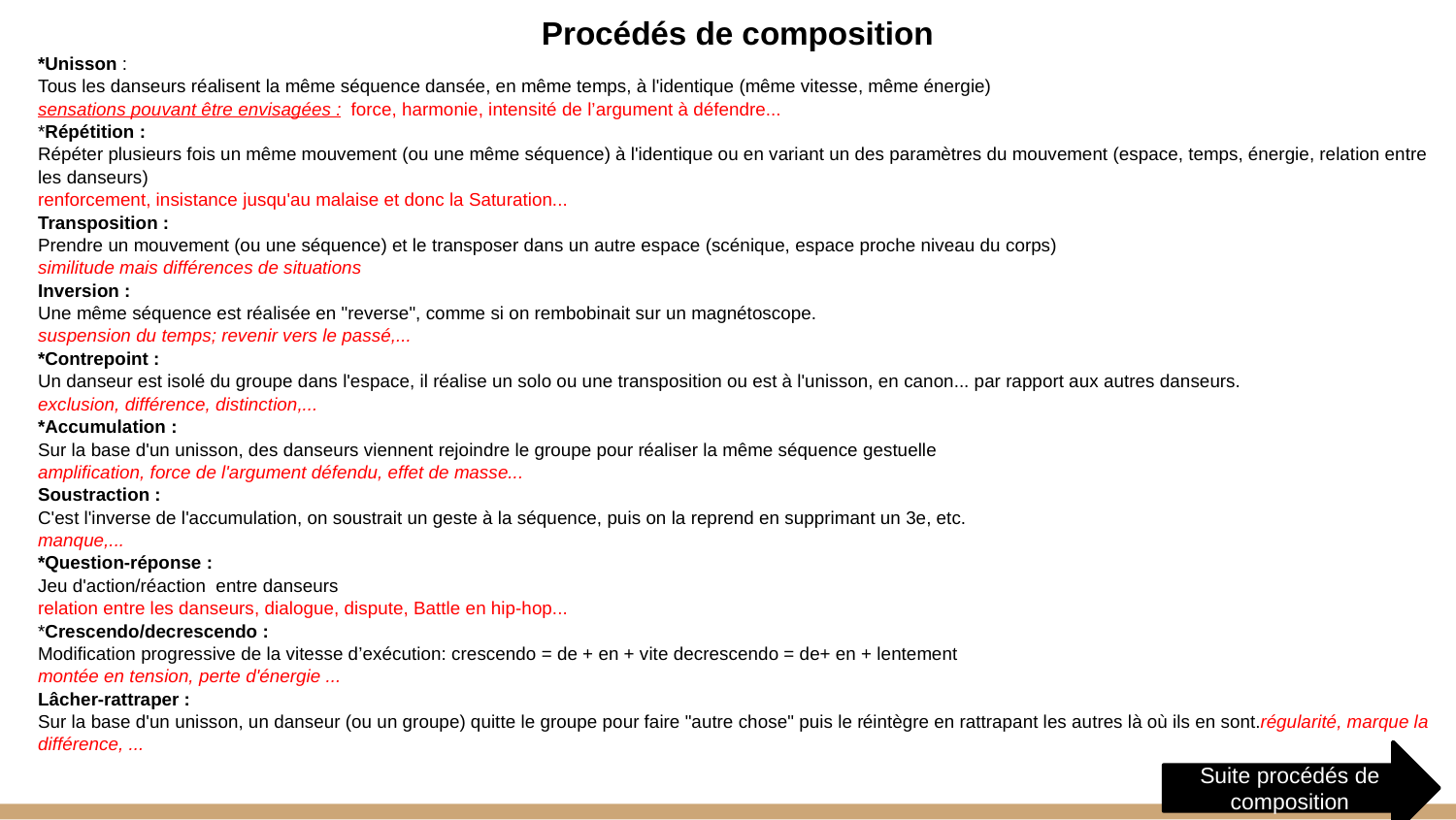

Procédés de composition
*Unisson :
Tous les danseurs réalisent la même séquence dansée, en même temps, à l'identique (même vitesse, même énergie)
sensations pouvant être envisagées :  force, harmonie, intensité de l’argument à défendre...
*Répétition :
Répéter plusieurs fois un même mouvement (ou une même séquence) à l'identique ou en variant un des paramètres du mouvement (espace, temps, énergie, relation entre les danseurs)
renforcement, insistance jusqu'au malaise et donc la Saturation...
Transposition :
Prendre un mouvement (ou une séquence) et le transposer dans un autre espace (scénique, espace proche niveau du corps)
similitude mais différences de situations
Inversion :
Une même séquence est réalisée en "reverse", comme si on rembobinait sur un magnétoscope.
suspension du temps; revenir vers le passé,...
*Contrepoint :
Un danseur est isolé du groupe dans l'espace, il réalise un solo ou une transposition ou est à l'unisson, en canon... par rapport aux autres danseurs.
exclusion, différence, distinction,...
*Accumulation :
Sur la base d'un unisson, des danseurs viennent rejoindre le groupe pour réaliser la même séquence gestuelle
amplification, force de l'argument défendu, effet de masse...
Soustraction :
C'est l'inverse de l'accumulation, on soustrait un geste à la séquence, puis on la reprend en supprimant un 3e, etc.
manque,...
*Question-réponse :
Jeu d'action/réaction  entre danseurs
relation entre les danseurs, dialogue, dispute, Battle en hip-hop...
*Crescendo/decrescendo :
Modification progressive de la vitesse d’exécution: crescendo = de + en + vite decrescendo = de+ en + lentement
montée en tension, perte d'énergie ...
Lâcher-rattraper :
Sur la base d'un unisson, un danseur (ou un groupe) quitte le groupe pour faire "autre chose" puis le réintègre en rattrapant les autres là où ils en sont.régularité, marque la différence, ...
Suite procédés de composition